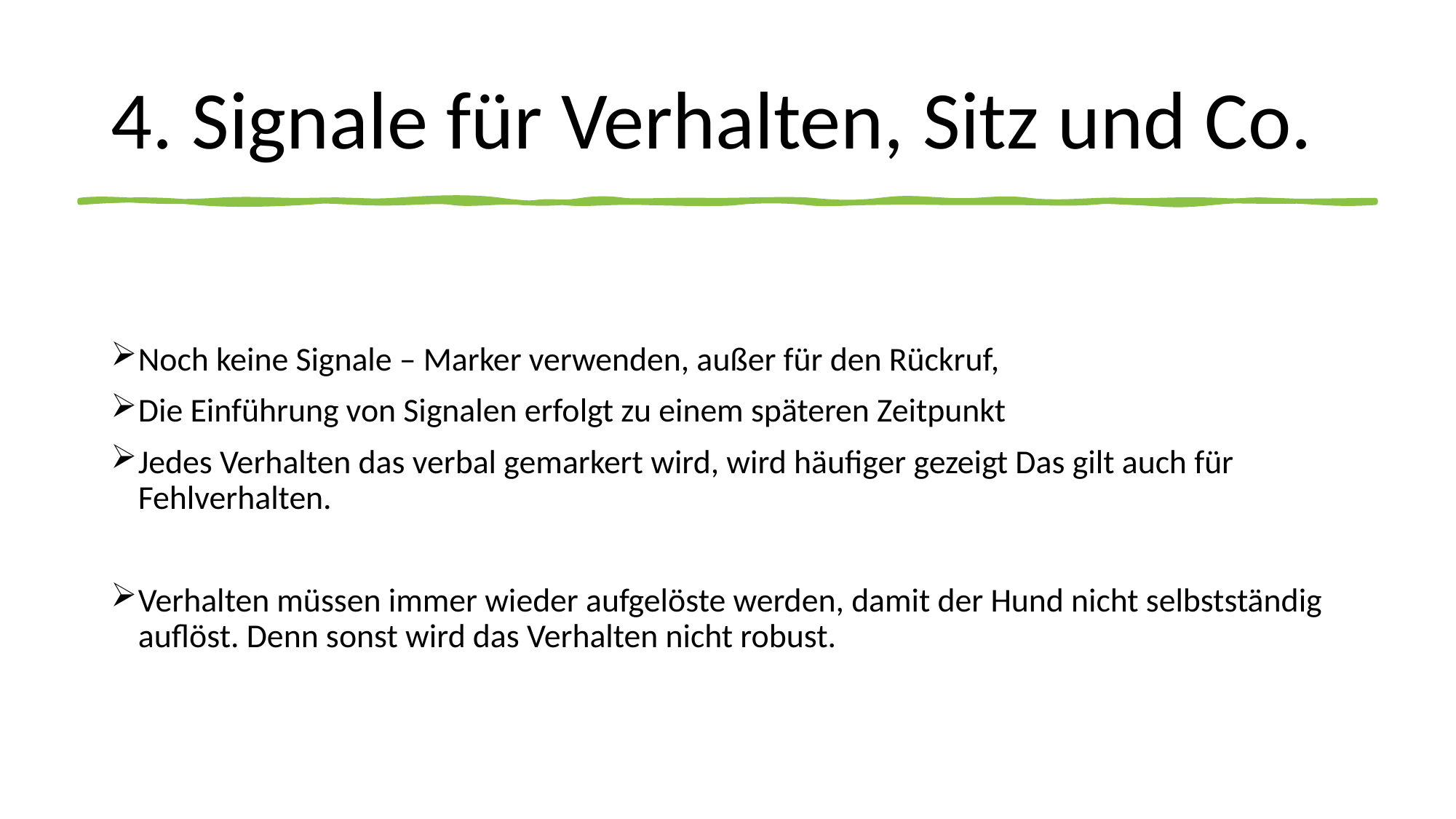

# 4. Signale für Verhalten, Sitz und Co.

Noch keine Signale – Marker verwenden, außer für den Rückruf,
Die Einführung von Signalen erfolgt zu einem späteren Zeitpunkt
Jedes Verhalten das verbal gemarkert wird, wird häufiger gezeigt Das gilt auch für Fehlverhalten.

Verhalten müssen immer wieder aufgelöste werden, damit der Hund nicht selbstständig auflöst. Denn sonst wird das Verhalten nicht robust.